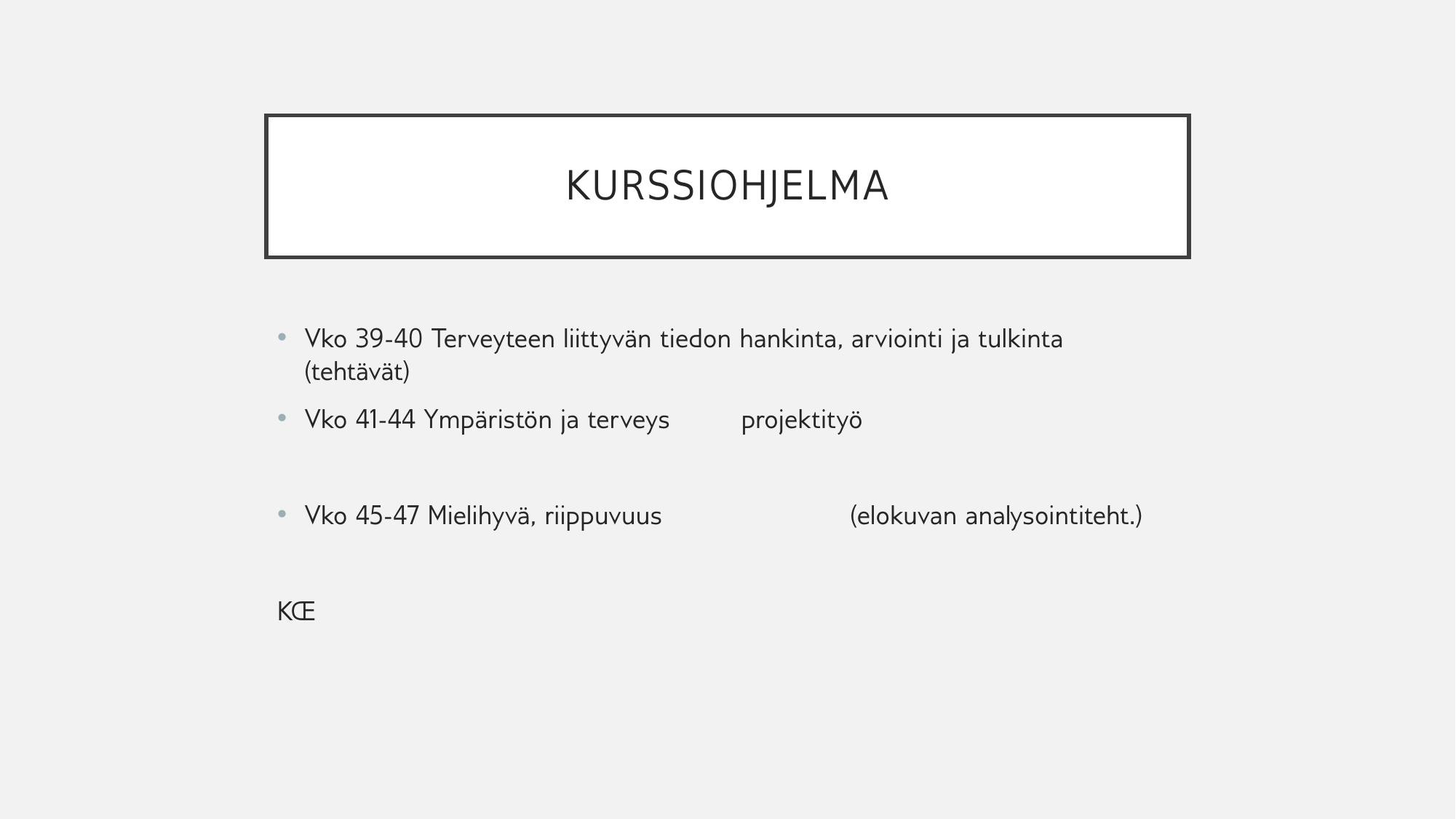

# Kurssiohjelma
Vko 39-40 Terveyteen liittyvän tiedon hankinta, arviointi ja tulkinta		(tehtävät)
Vko 41-44 Ympäristön ja terveys	projektityö

Vko 45-47 Mielihyvä, riippuvuus 		(elokuvan analysointiteht.)

KOE